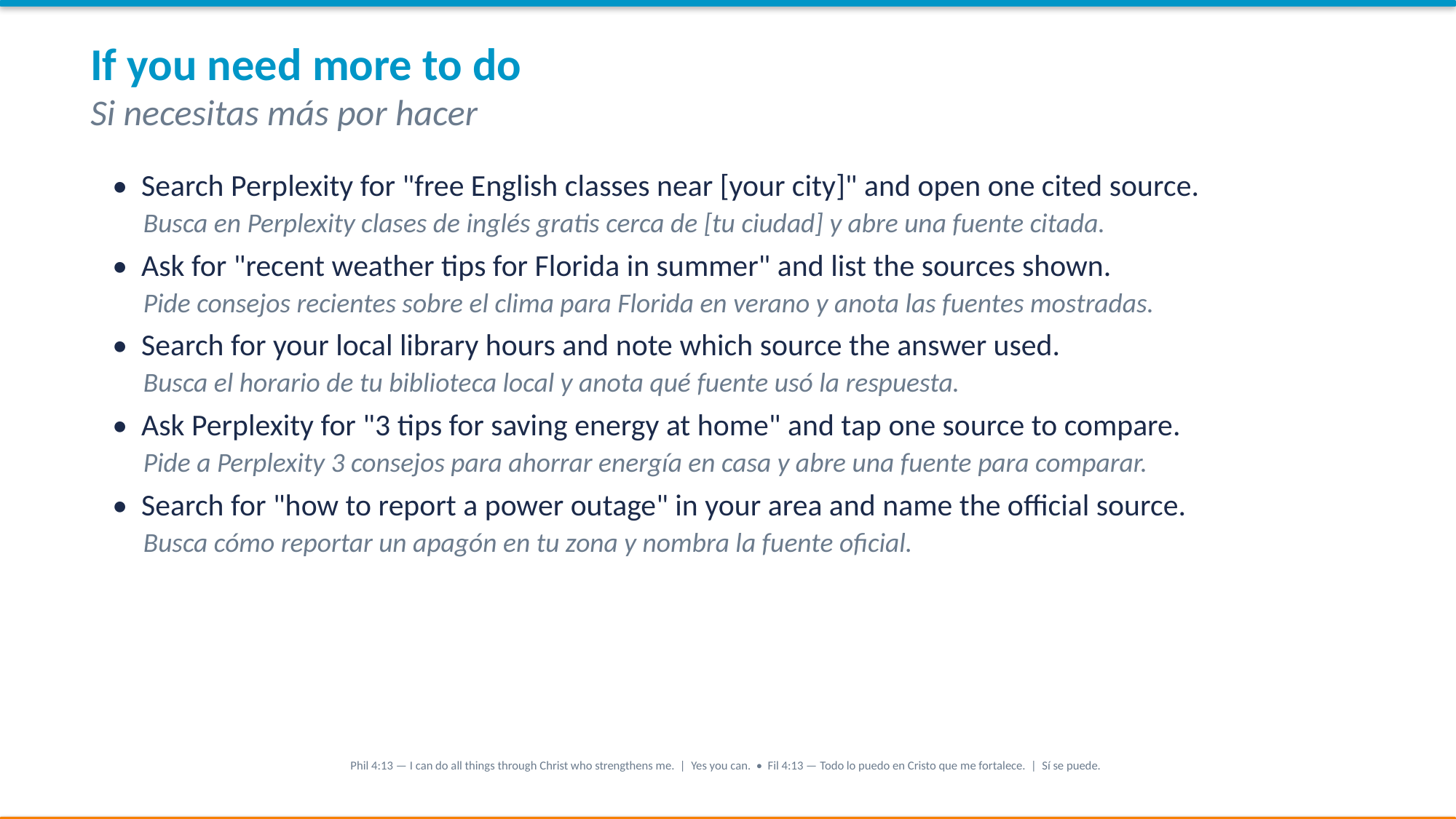

If you need more to do
Si necesitas más por hacer
•  Search Perplexity for "free English classes near [your city]" and open one cited source.
     Busca en Perplexity clases de inglés gratis cerca de [tu ciudad] y abre una fuente citada.
•  Ask for "recent weather tips for Florida in summer" and list the sources shown.
     Pide consejos recientes sobre el clima para Florida en verano y anota las fuentes mostradas.
•  Search for your local library hours and note which source the answer used.
     Busca el horario de tu biblioteca local y anota qué fuente usó la respuesta.
•  Ask Perplexity for "3 tips for saving energy at home" and tap one source to compare.
     Pide a Perplexity 3 consejos para ahorrar energía en casa y abre una fuente para comparar.
•  Search for "how to report a power outage" in your area and name the official source.
     Busca cómo reportar un apagón en tu zona y nombra la fuente oficial.
Phil 4:13 — I can do all things through Christ who strengthens me.  |  Yes you can.  •  Fil 4:13 — Todo lo puedo en Cristo que me fortalece.  |  Sí se puede.